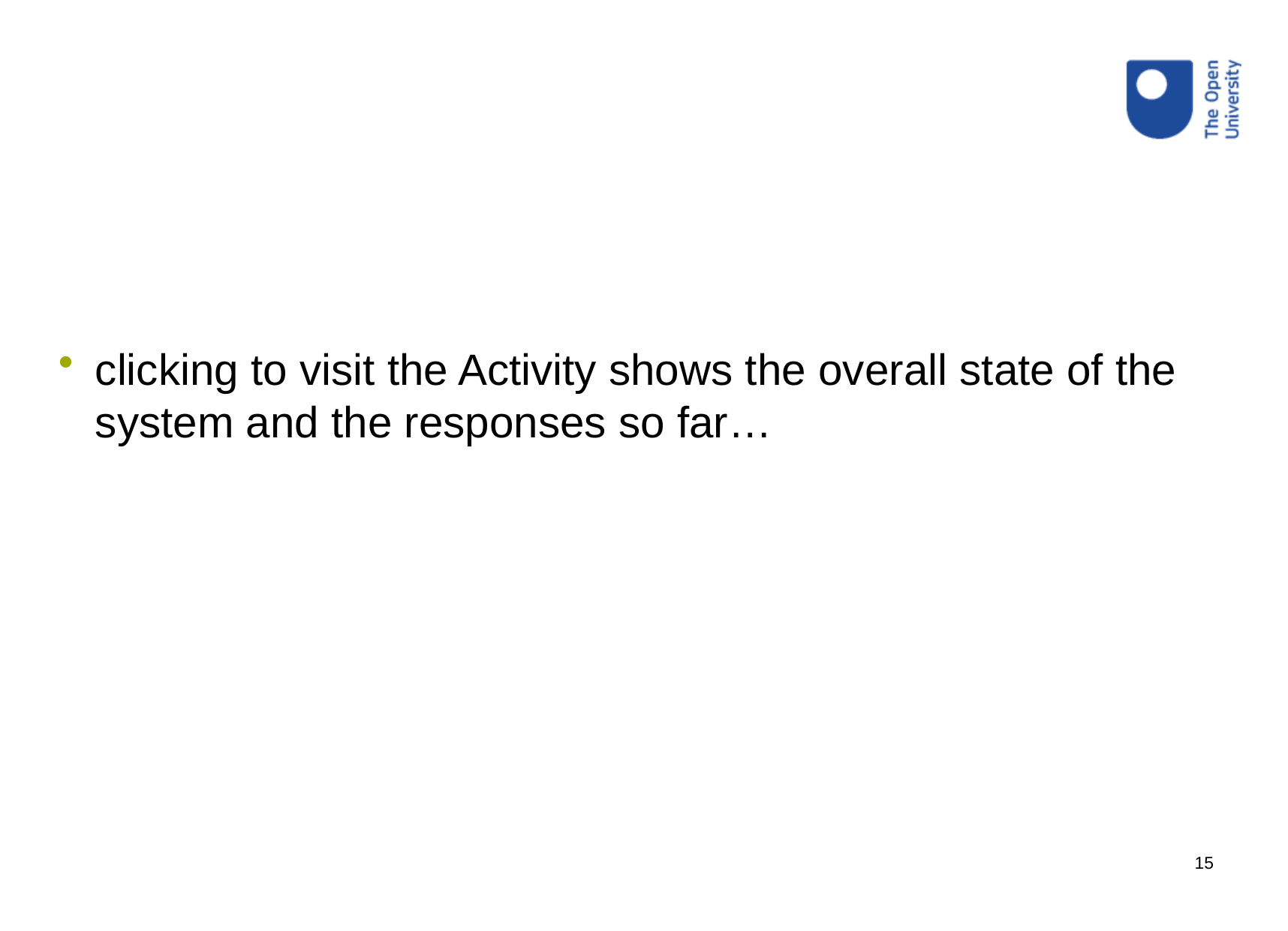

clicking to visit the Activity shows the overall state of the system and the responses so far…

15